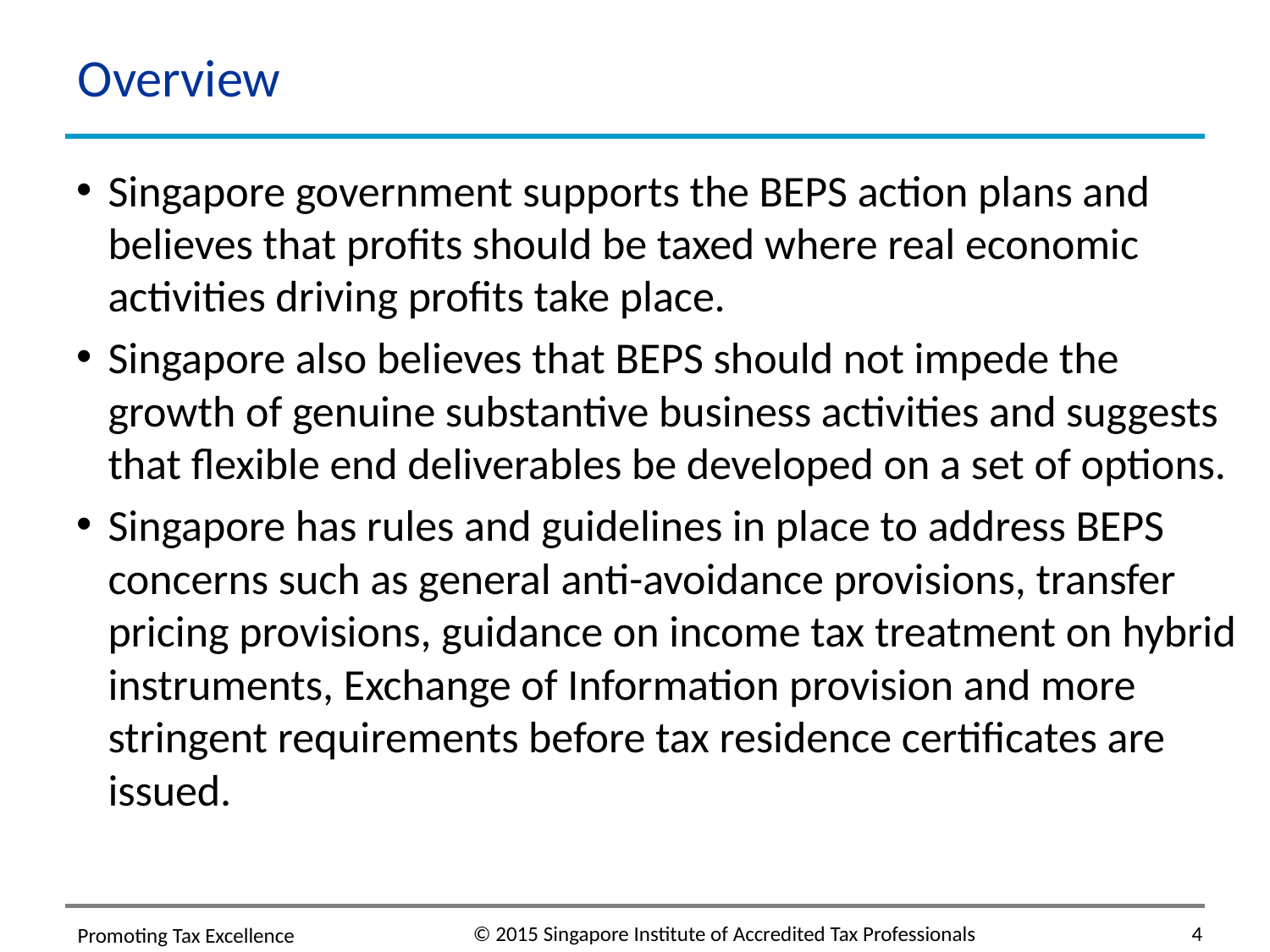

# Overview
Singapore government supports the BEPS action plans and believes that profits should be taxed where real economic activities driving profits take place.
Singapore also believes that BEPS should not impede the growth of genuine substantive business activities and suggests that flexible end deliverables be developed on a set of options.
Singapore has rules and guidelines in place to address BEPS concerns such as general anti-avoidance provisions, transfer pricing provisions, guidance on income tax treatment on hybrid instruments, Exchange of Information provision and more stringent requirements before tax residence certificates are issued.